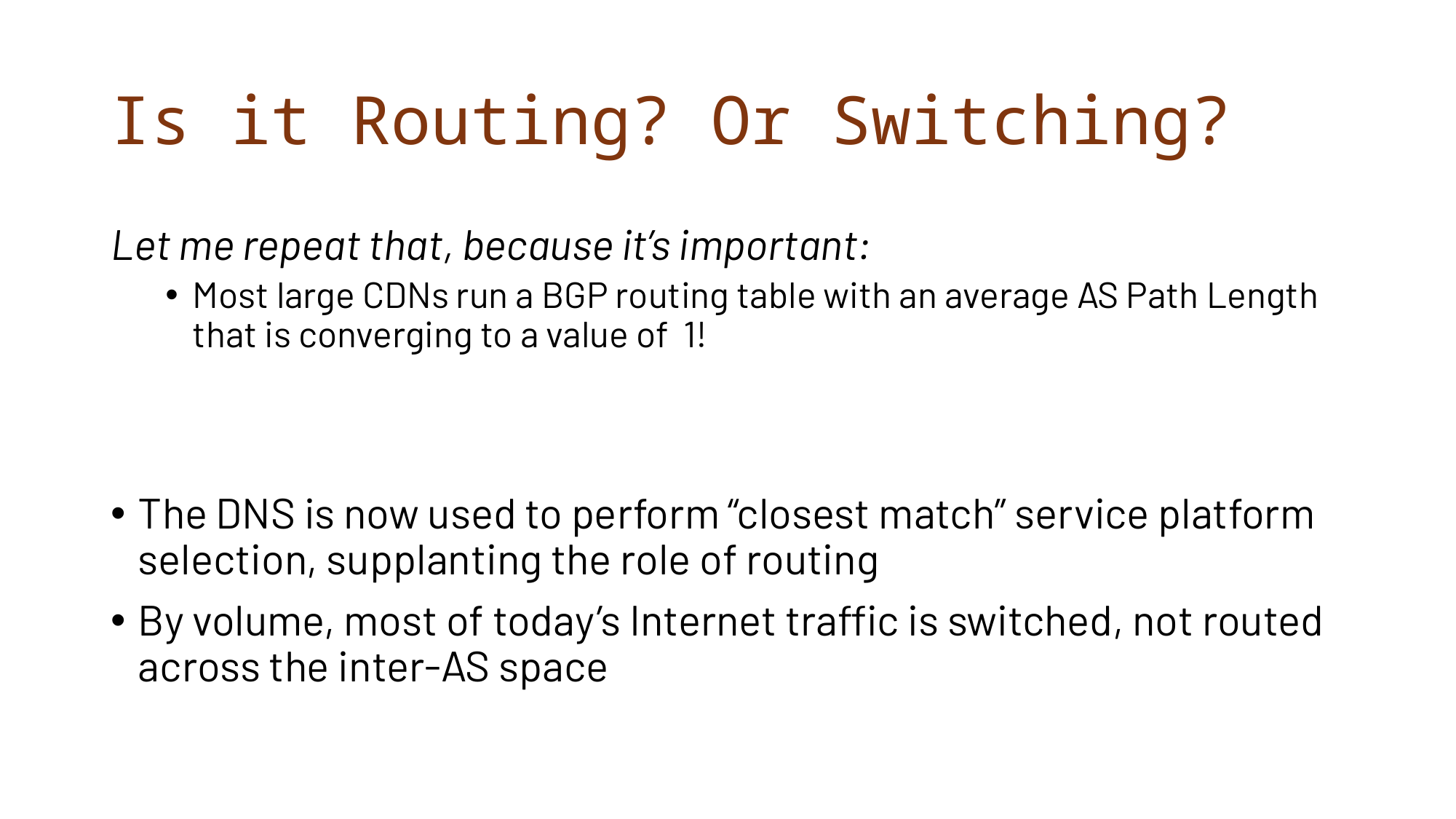

# Is it Routing? Or Switching?
Let me repeat that, because it’s important:
Most large CDNs run a BGP routing table with an average AS Path Length that is converging to a value of  1!

The DNS is now used to perform “closest match” service platform selection, supplanting the role of routing
By volume, most of today’s Internet traffic is switched, not routed across the inter-AS space